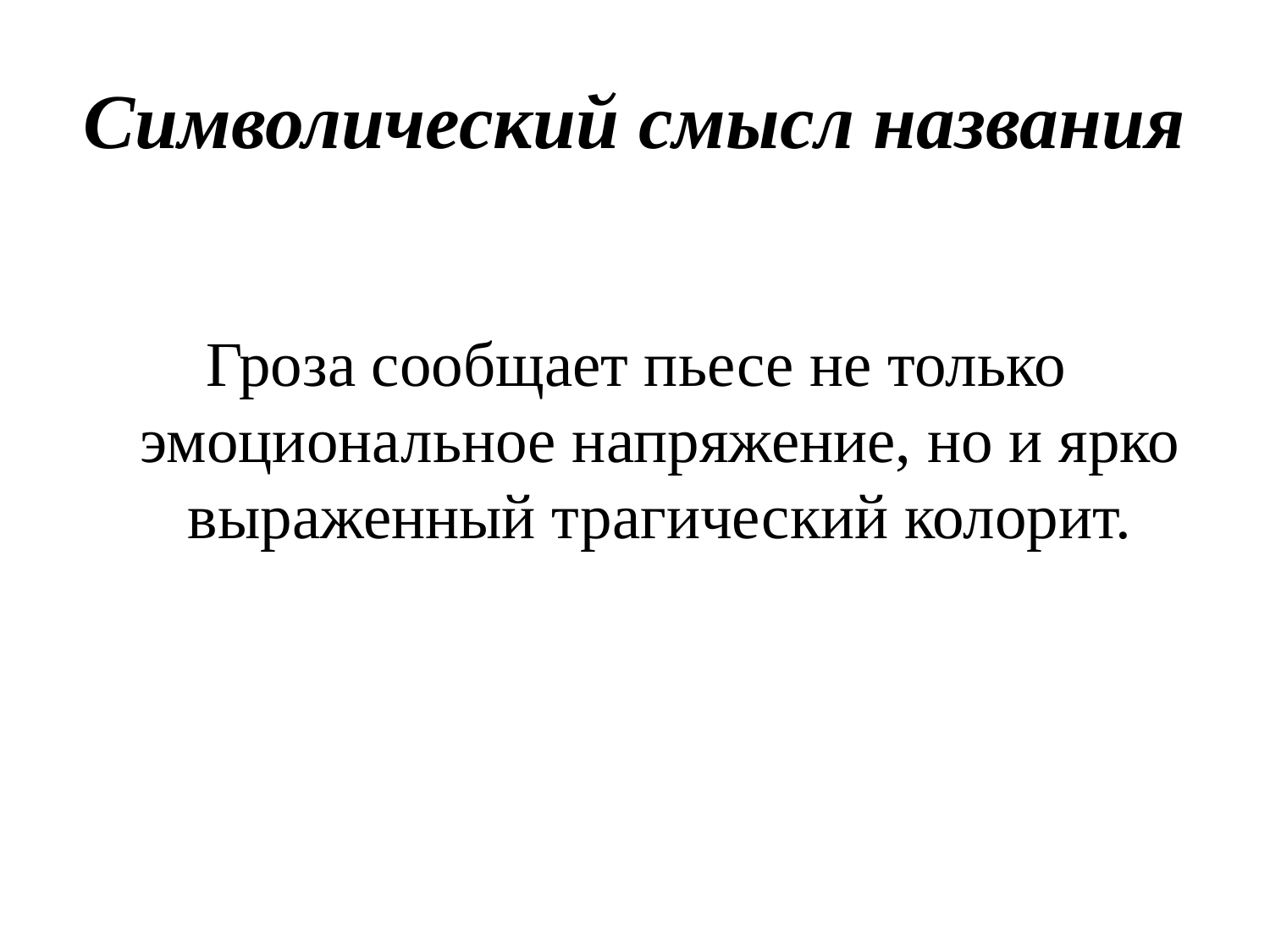

# Символический смысл названия
Гроза сообщает пьесе не только эмоциональное напряжение, но и ярко выраженный трагический колорит.